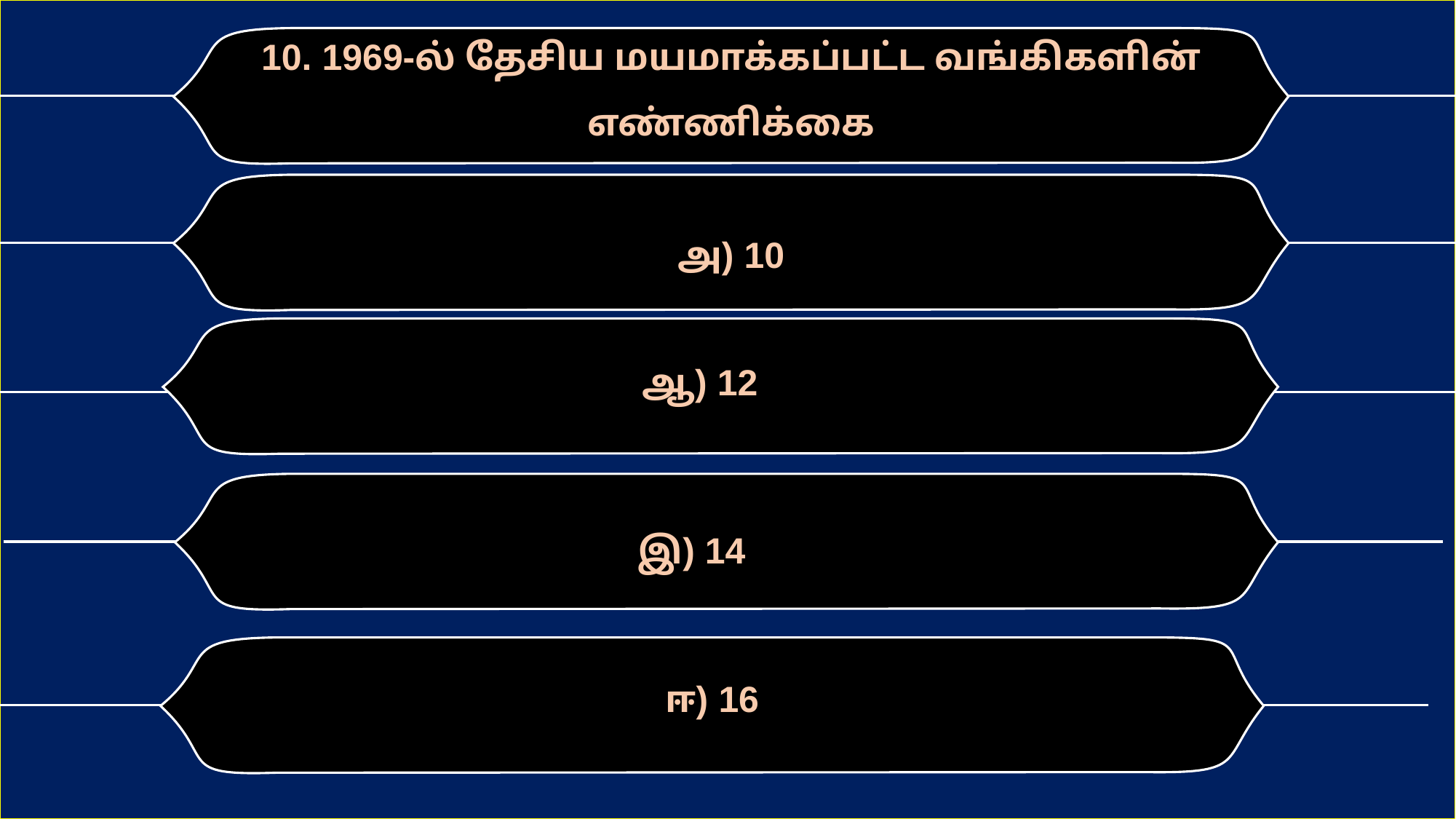

10. 1969-ல் தேசிய மயமாக்கப்பட்ட வங்கிகளின் எண்ணிக்கை

அ) 10

ஆ) 12

இ) 14
ஈ) 16